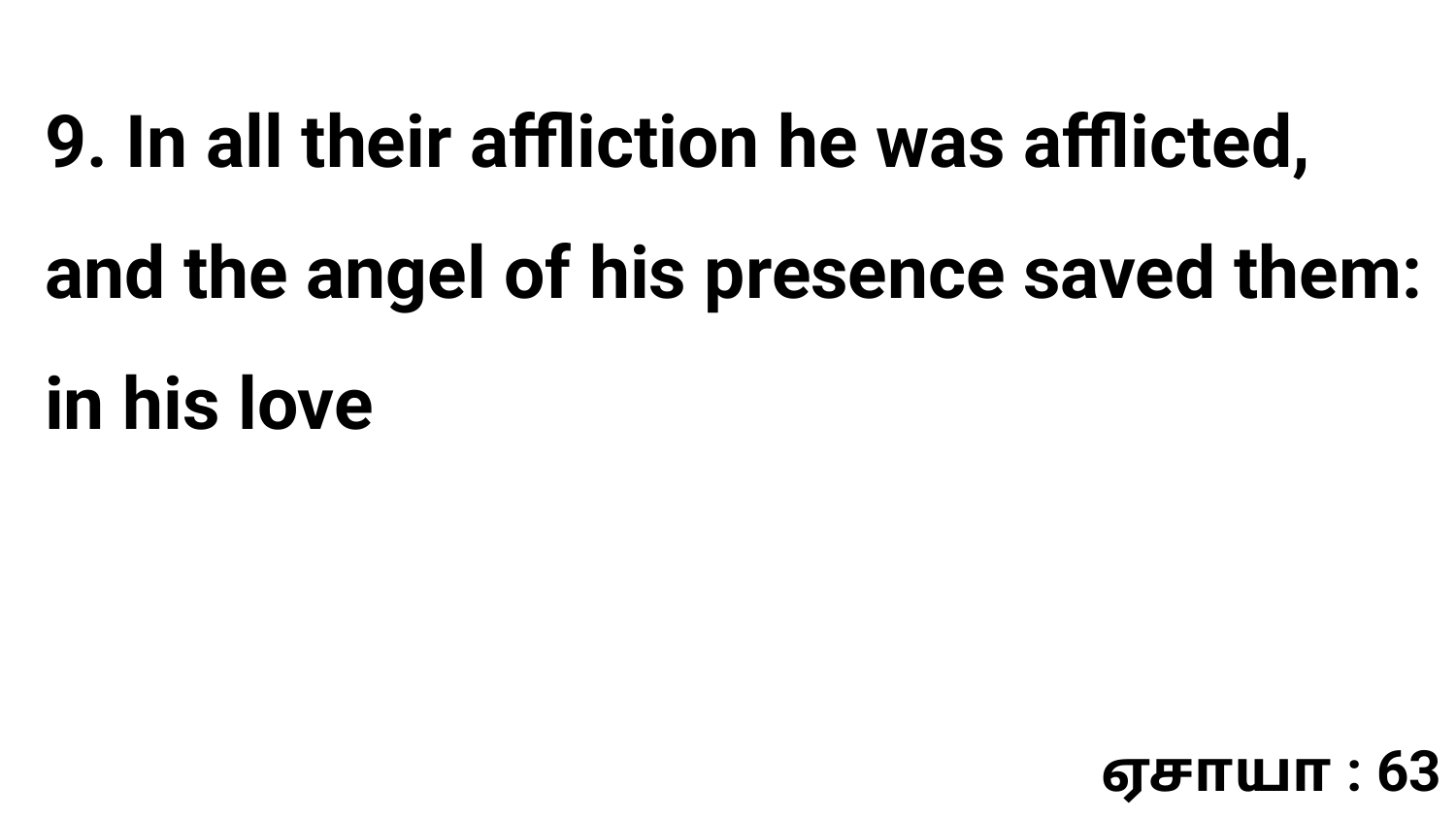

9. In all their affliction he was afflicted, and the angel of his presence saved them: in his love
ஏசாயா : 63